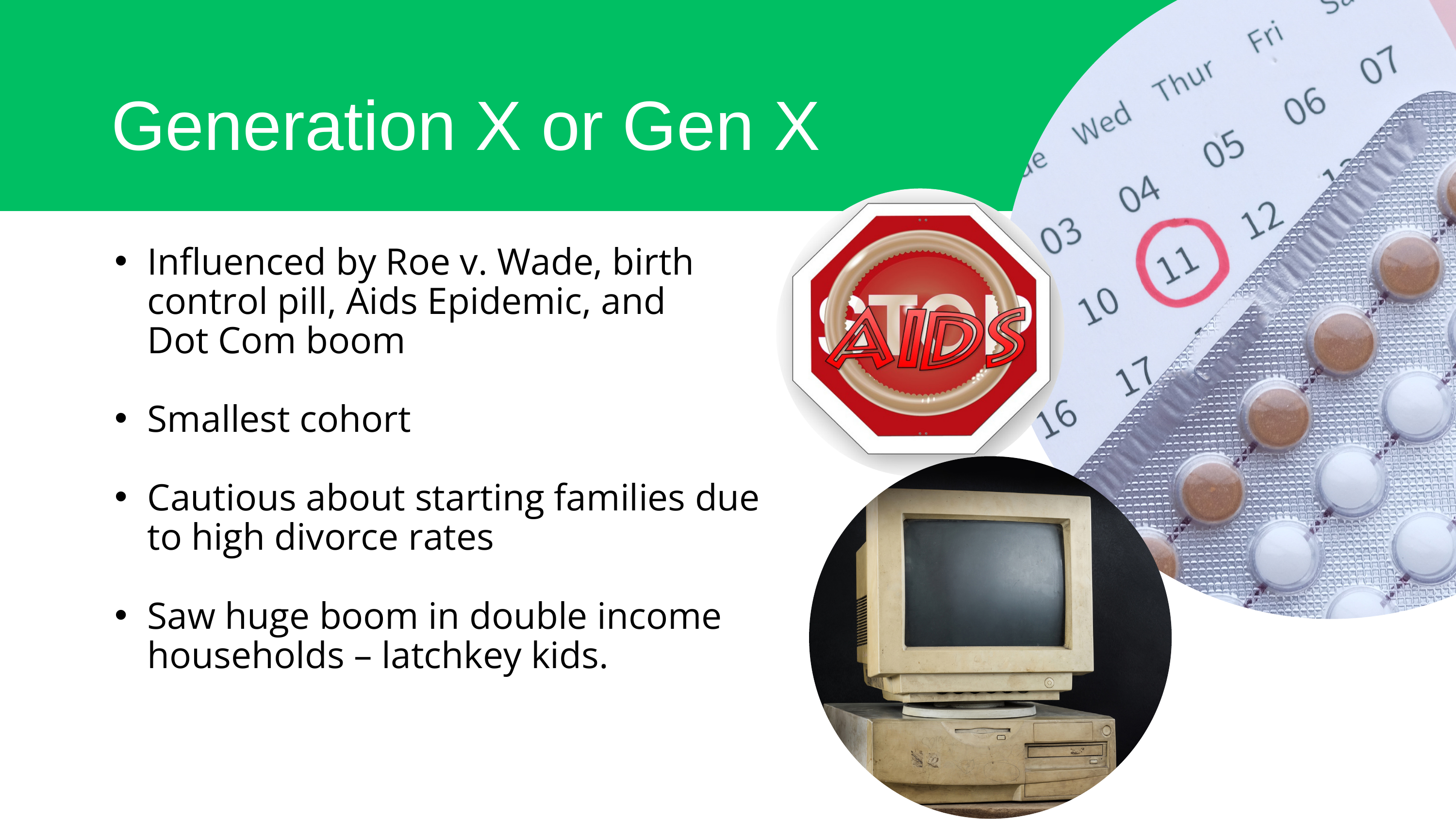

Generation X or Gen X

Influenced by Roe v. Wade, birth control pill, Aids Epidemic, and        Dot Com boom

Smallest cohort

Cautious about starting families due to high divorce rates

Saw huge boom in double income households – latchkey kids.